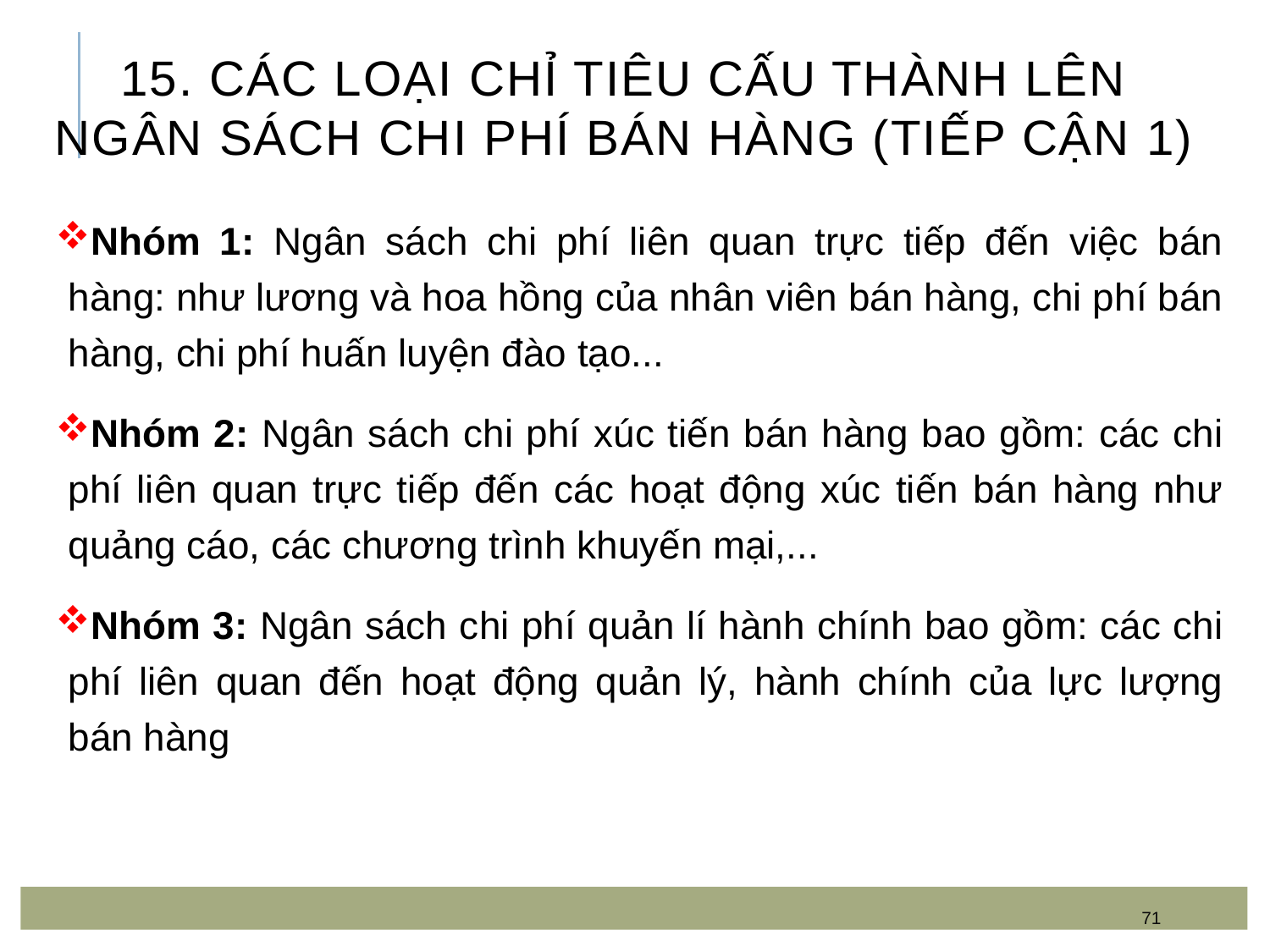

# 15. Các loại chỉ tiêu cấu thành lên ngân sách chi phí bán hàng (tiếp cận 1)
Nhóm 1: Ngân sách chi phí liên quan trực tiếp đến việc bán hàng: như lương và hoa hồng của nhân viên bán hàng, chi phí bán hàng, chi phí huấn luyện đào tạo...
Nhóm 2: Ngân sách chi phí xúc tiến bán hàng bao gồm: các chi phí liên quan trực tiếp đến các hoạt động xúc tiến bán hàng như quảng cáo, các chương trình khuyến mại,...
Nhóm 3: Ngân sách chi phí quản lí hành chính bao gồm: các chi phí liên quan đến hoạt động quản lý, hành chính của lực lượng bán hàng
71